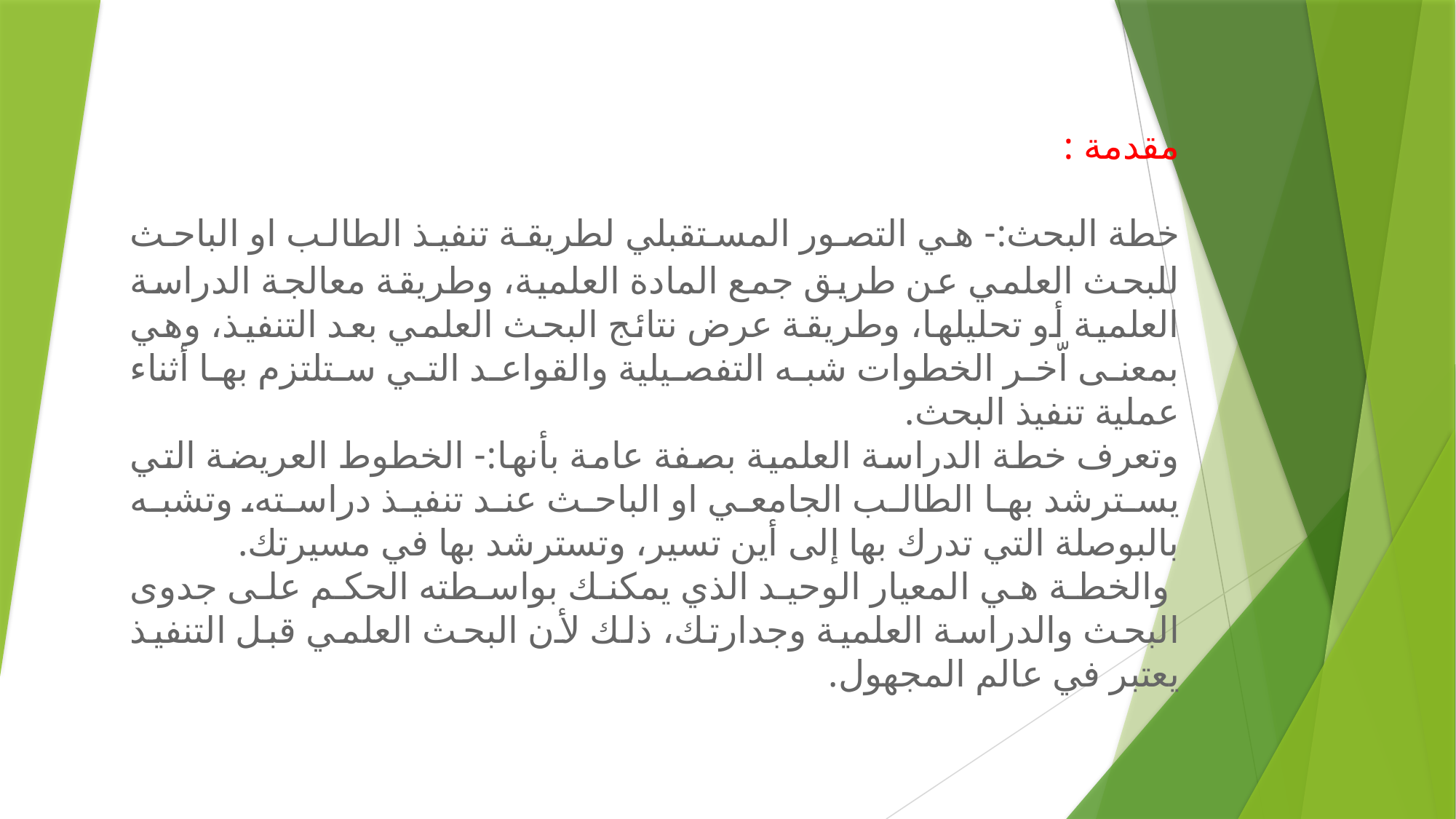

مقدمة :

خطة البحث:- هي التصور المستقبلي لطريقة تنفيذ الطالب او الباحث للبحث العلمي عن طريق جمع المادة العلمية، وطريقة معالجة الدراسة العلمية أو تحليلها، وطريقة عرض نتائج البحث العلمي بعد التنفيذ، وهي بمعنى اّخر الخطوات شبه التفصيلية والقواعد التي ستلتزم بها أثناء عملية تنفيذ البحث.
وتعرف خطة الدراسة العلمية بصفة عامة بأنها:- الخطوط العريضة التي يسترشد بها الطالب الجامعي او الباحث عند تنفيذ دراسته، وتشبه بالبوصلة التي تدرك بها إلى أين تسير، وتسترشد بها في مسيرتك.
 والخطة هي المعيار الوحيد الذي يمكنك بواسطته الحكم على جدوى البحث والدراسة العلمية وجدارتك، ذلك لأن البحث العلمي قبل التنفيذ يعتبر في عالم المجهول.